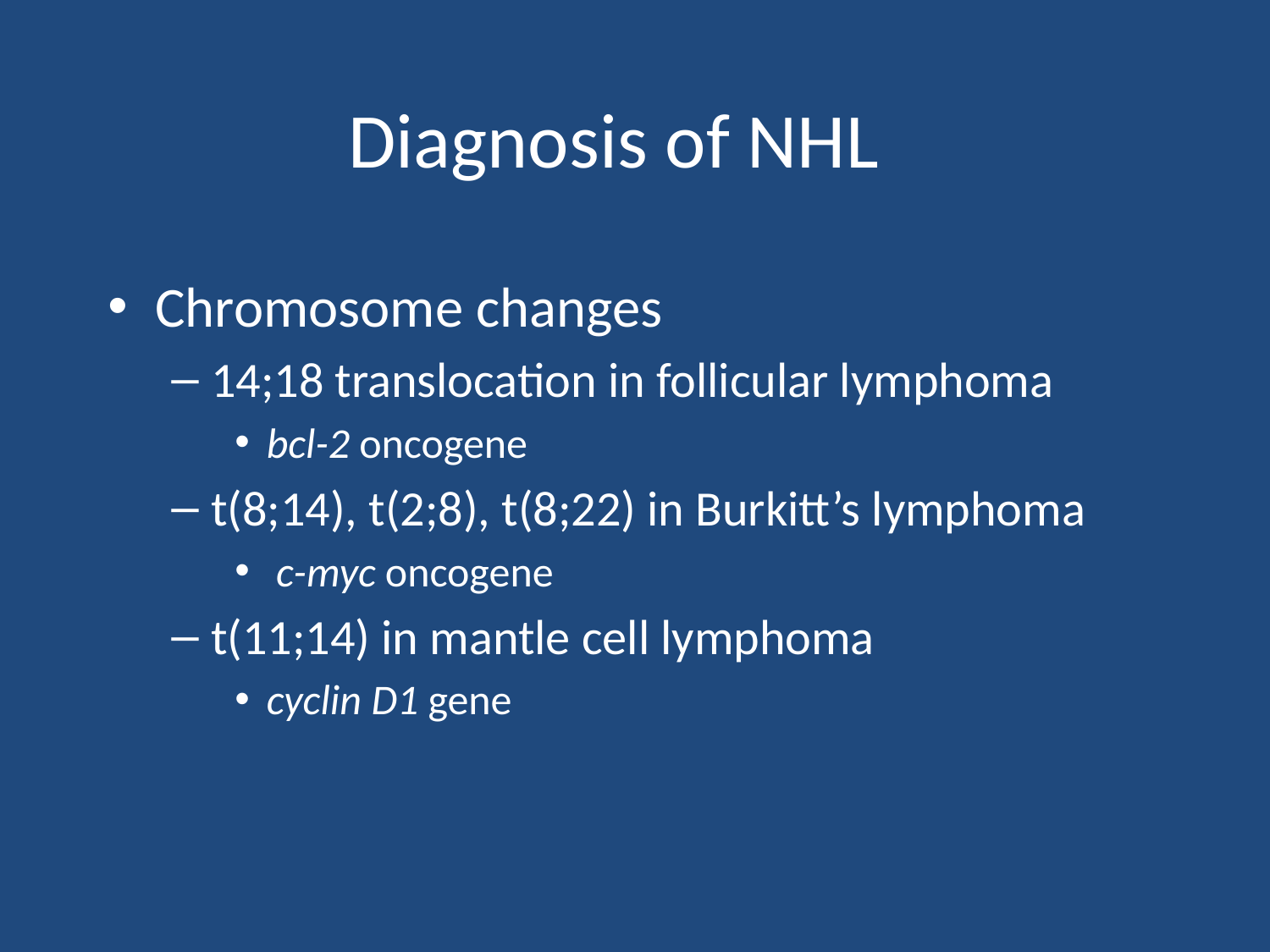

Diagnosis of NHL
Chromosome changes
14;18 translocation in follicular lymphoma
bcl-2 oncogene
t(8;14), t(2;8), t(8;22) in Burkitt’s lymphoma
 c-myc oncogene
t(11;14) in mantle cell lymphoma
cyclin D1 gene